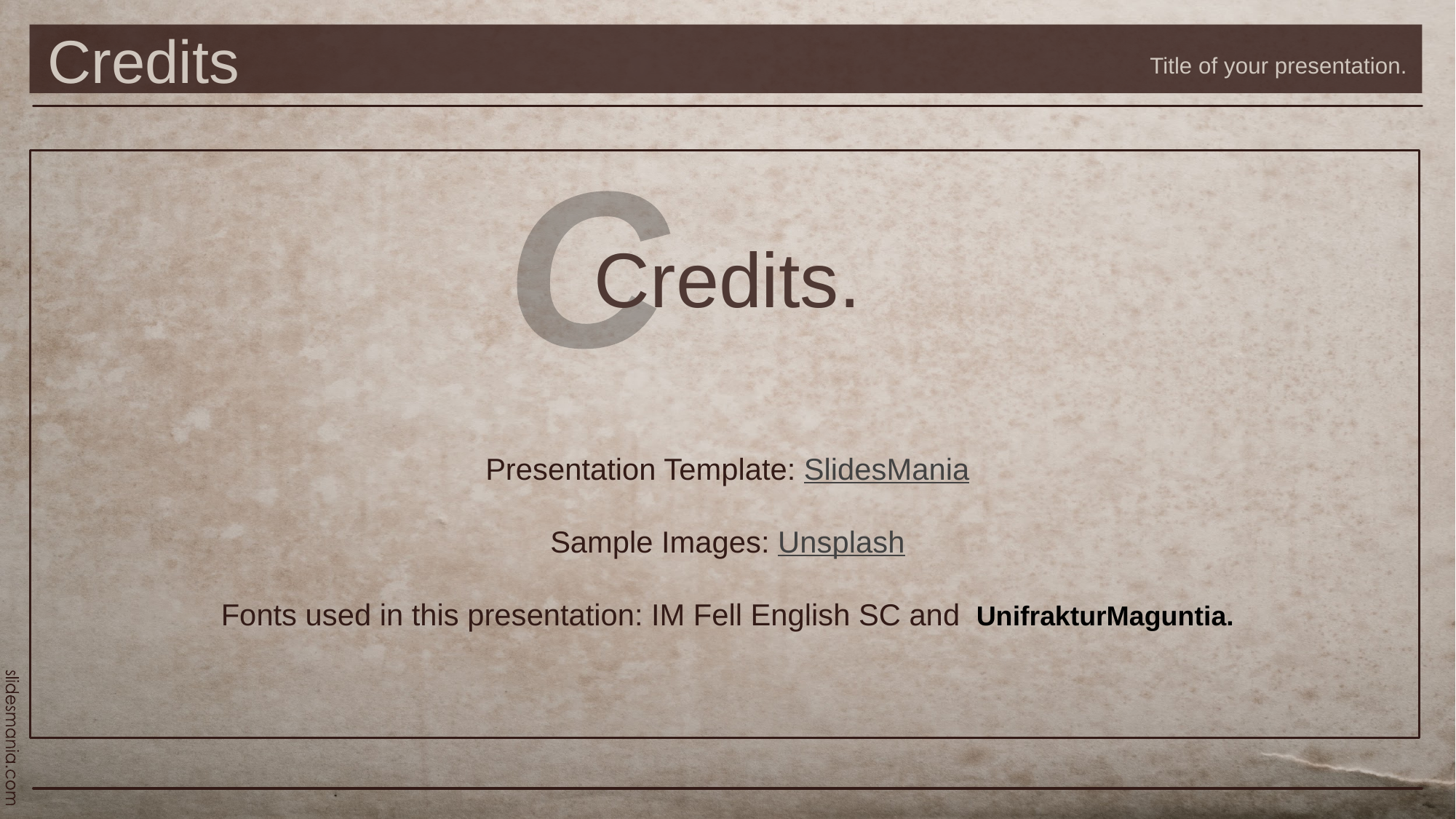

Credits
Title of your presentation.

C
# Credits.
Presentation Template: SlidesMania
Sample Images: Unsplash
Fonts used in this presentation: IM Fell English SC and  UnifrakturMaguntia.